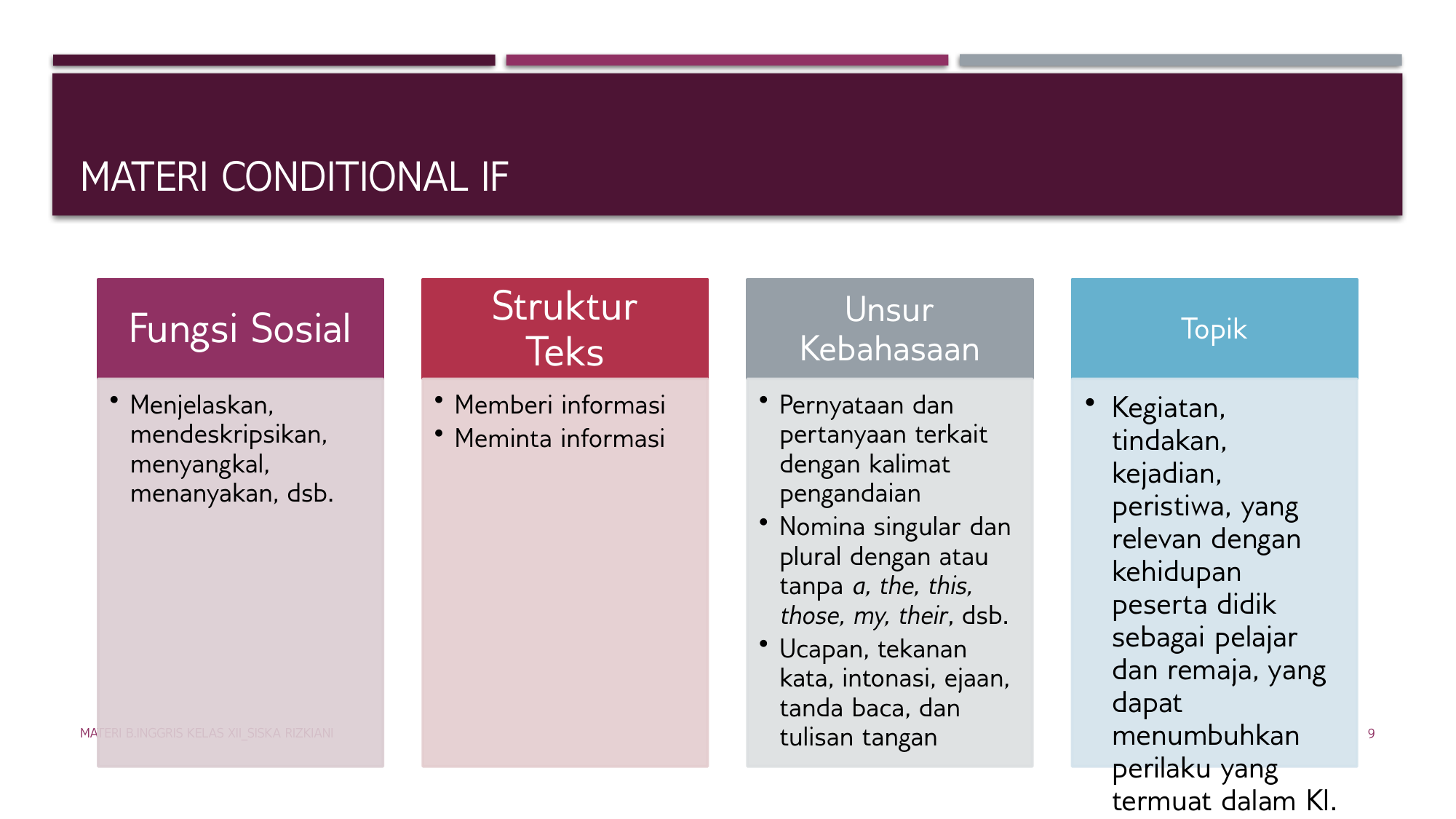

# Materi conditional if
Fungsi Sosial
Menjelaskan, mendeskripsikan, menyangkal, menanyakan, dsb.
Struktur Teks
Memberi informasi
Meminta informasi
Unsur Kebahasaan
Pernyataan dan pertanyaan terkait dengan kalimat pengandaian
Nomina singular dan plural dengan atau tanpa a, the, this, those, my, their, dsb.
Ucapan, tekanan kata, intonasi, ejaan, tanda baca, dan tulisan tangan
Topik
Kegiatan, tindakan, kejadian, peristiwa, yang relevan dengan kehidupan peserta didik sebagai pelajar dan remaja, yang dapat menumbuhkan perilaku yang termuat dalam KI.
Materi B.Inggris Kelas XII_Siska Rizkiani
9